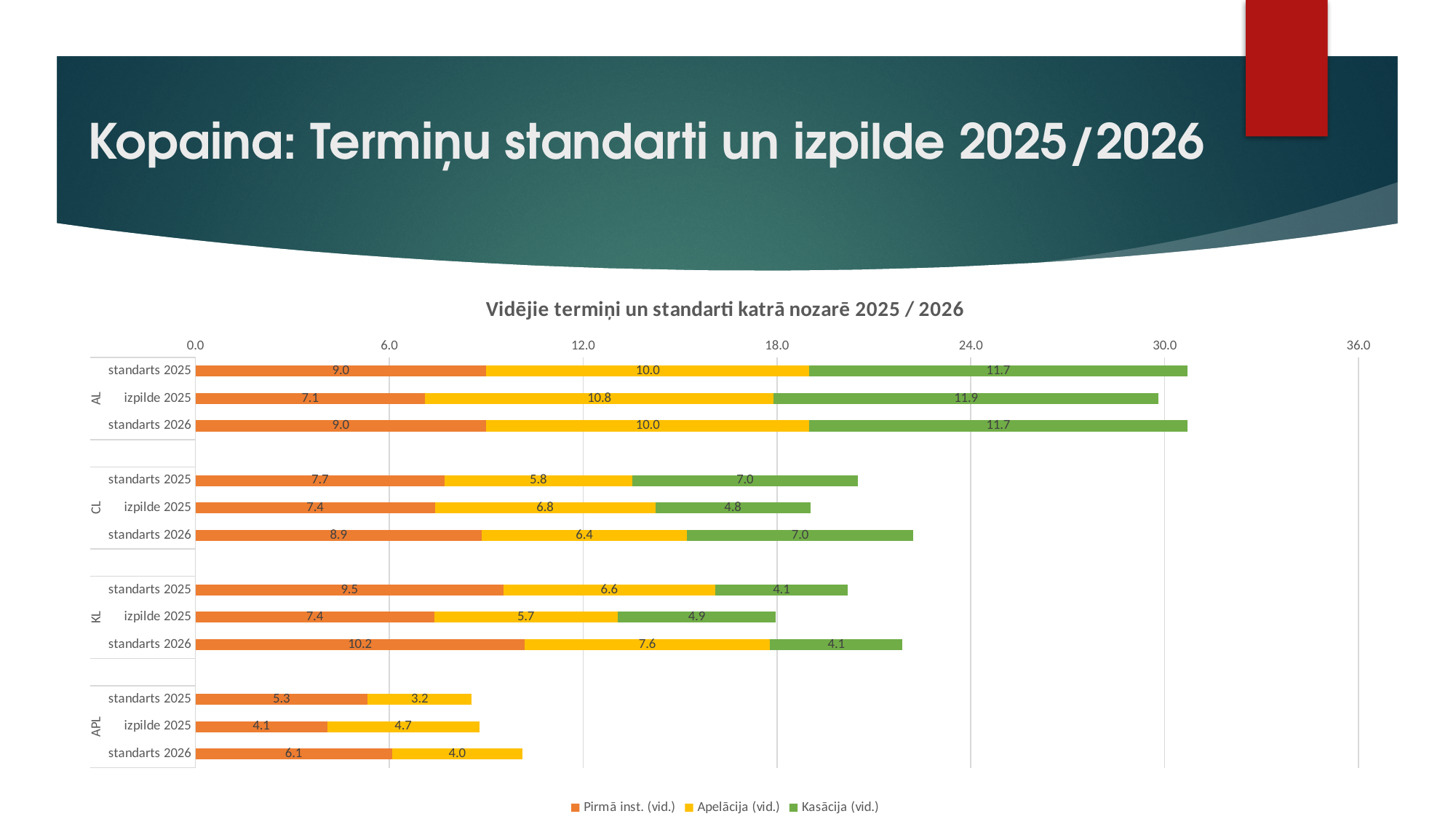

# Kopaina: Termiņu standarti un izpilde 2025/2026

### Chart: Vidējie termiņi un standarti katrā nozarē 2025 / 2026

| Category | Pirmā inst. (vid.) | Apelācija (vid.) | Kasācija (vid.) |
|---|---|---|---|
| standarts 2025 | 9.0 | 10.0 | 11.7 |
| izpilde 2025 | 7.1 | 10.8 | 11.9 |
| standarts 2026 | 9.0 | 10.0 | 11.7 |
|  | None | None | None |
| standarts 2025 | 7.714285714285714 | 5.8 | 7.0 |
| izpilde 2025 | 7.4142857142857155 | 6.8199999999999985 | 4.8 |
| standarts 2026 | 8.857142857142858 | 6.36 | 7.0 |
|  | None | None | None |
| standarts 2025 | 9.528571428571428 | 6.56 | 4.1 |
| izpilde 2025 | 7.385714285714286 | 5.68 | 4.9 |
| standarts 2026 | 10.185714285714285 | 7.6 | 4.1 |
|  | None | None | None |
| standarts 2025 | 5.333333333333333 | 3.22 | None |
| izpilde 2025 | 4.083333333333333 | 4.699999999999999 | None |
| standarts 2026 | 6.083333333333333 | 4.04 | None |